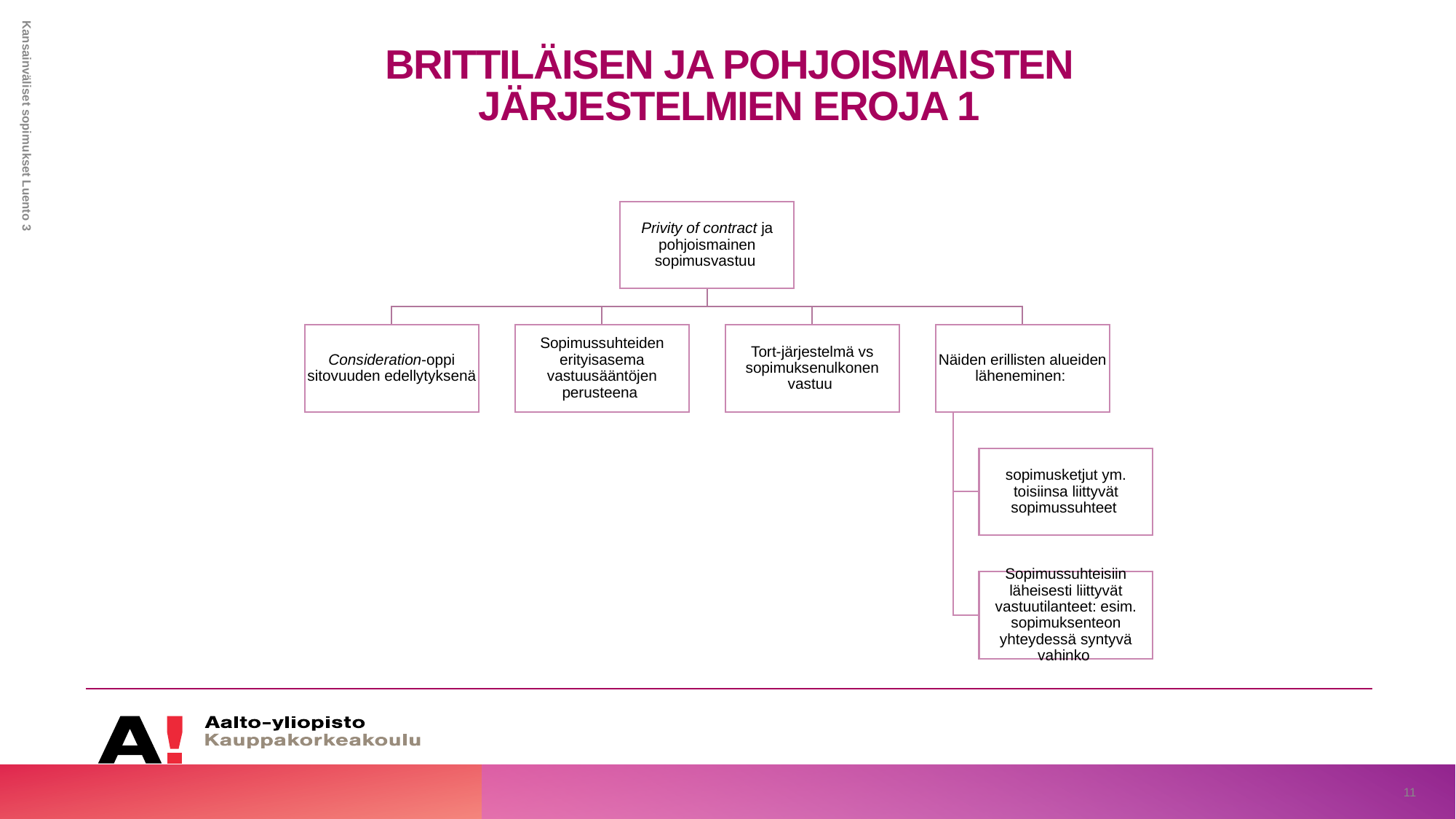

# Brittiläisen ja pohjoismaisten järjestelmien eroja 1
Privity of contract ja pohjoismainen sopimusvastuu
Consideration-oppi sitovuuden edellytyksenä
Sopimussuhteiden erityisasema vastuusääntöjen perusteena
Tort-järjestelmä vs sopimuksenulkonen vastuu
Näiden erillisten alueiden läheneminen:
sopimusketjut ym. toisiinsa liittyvät sopimussuhteet
Sopimussuhteisiin läheisesti liittyvät vastuutilanteet: esim. sopimuksenteon yhteydessä syntyvä vahinko
Kansainväliset sopimukset Luento 3
11